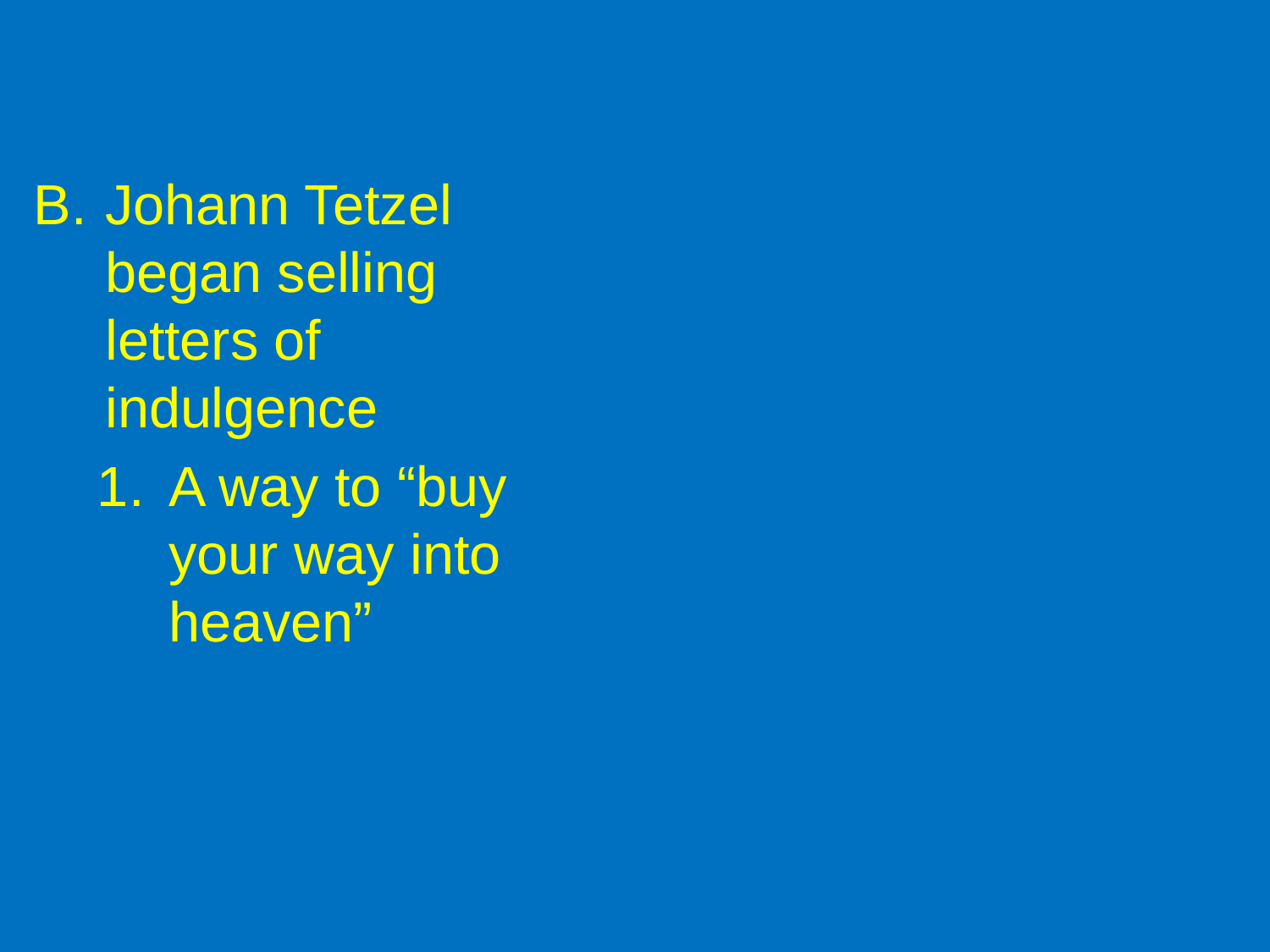

Johann Tetzel began selling letters of indulgence
A way to “buy your way into heaven”